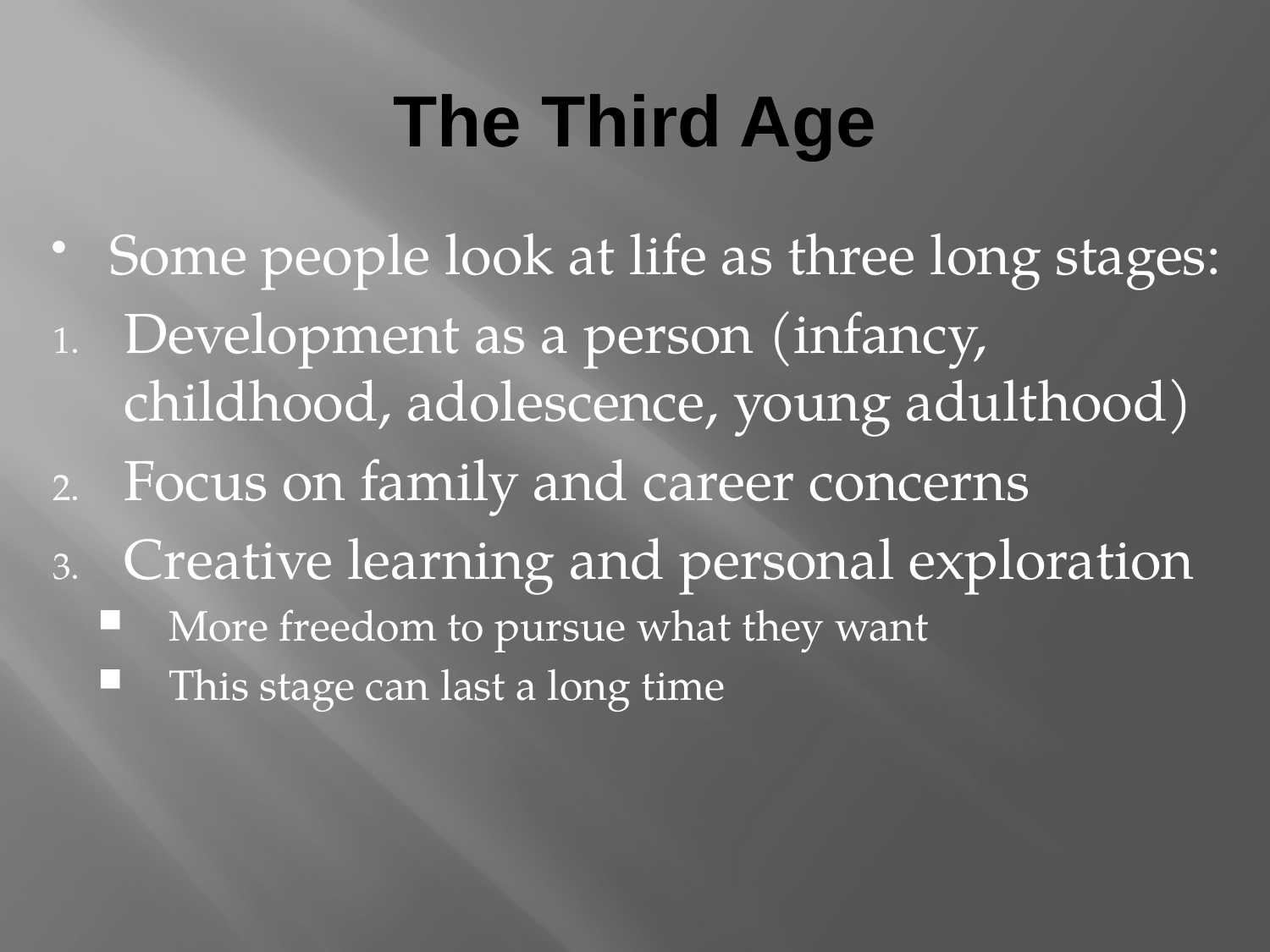

# The Third Age
Some people look at life as three long stages:
Development as a person (infancy, childhood, adolescence, young adulthood)
Focus on family and career concerns
Creative learning and personal exploration
More freedom to pursue what they want
This stage can last a long time